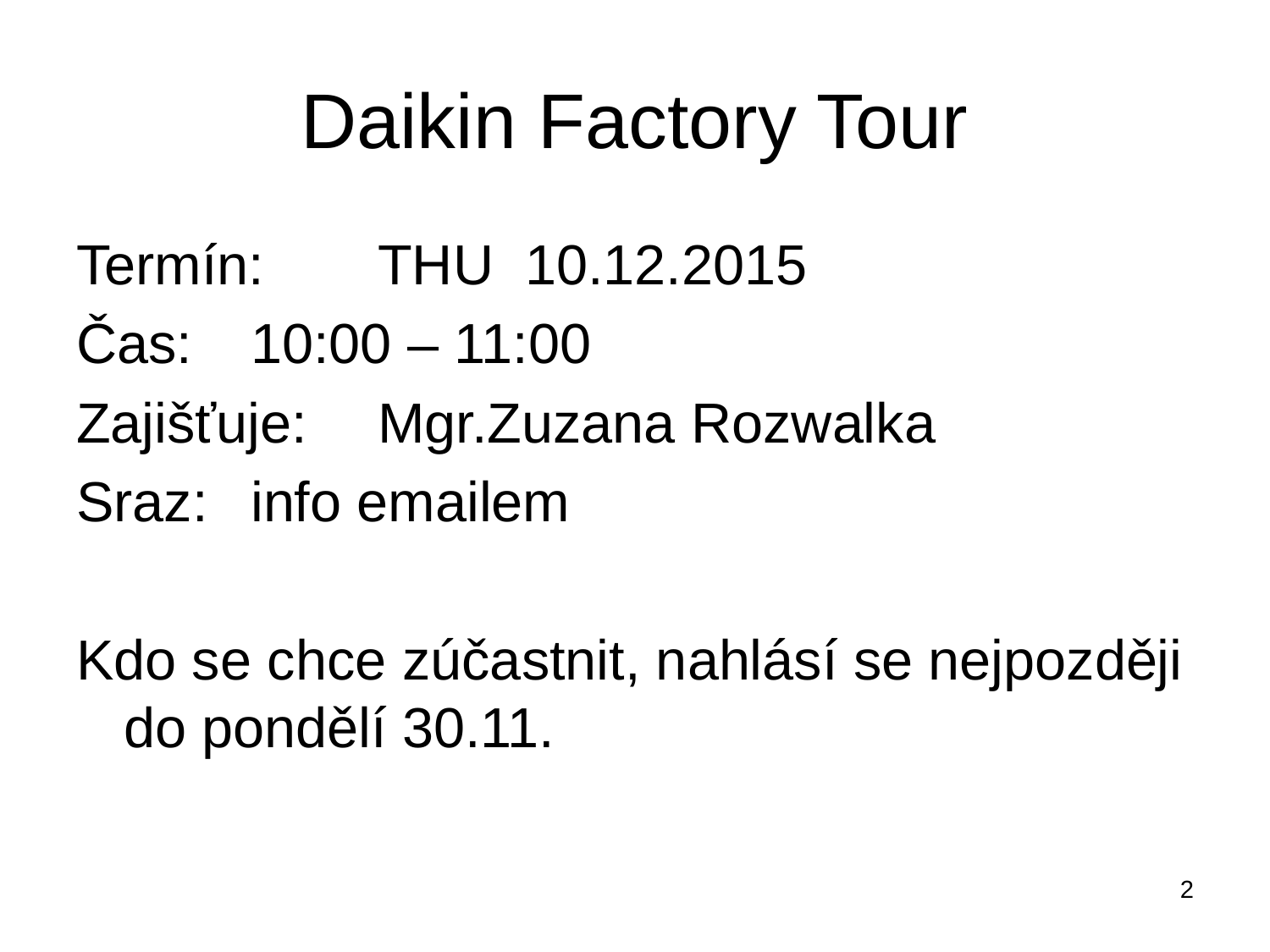

# Daikin Factory Tour
Termín:	THU  10.12.2015
Čas:  	10:00 – 11:00
Zajišťuje:	Mgr.Zuzana Rozwalka
Sraz:	info emailem

Kdo se chce zúčastnit, nahlásí se nejpozději do pondělí 30.11.
2